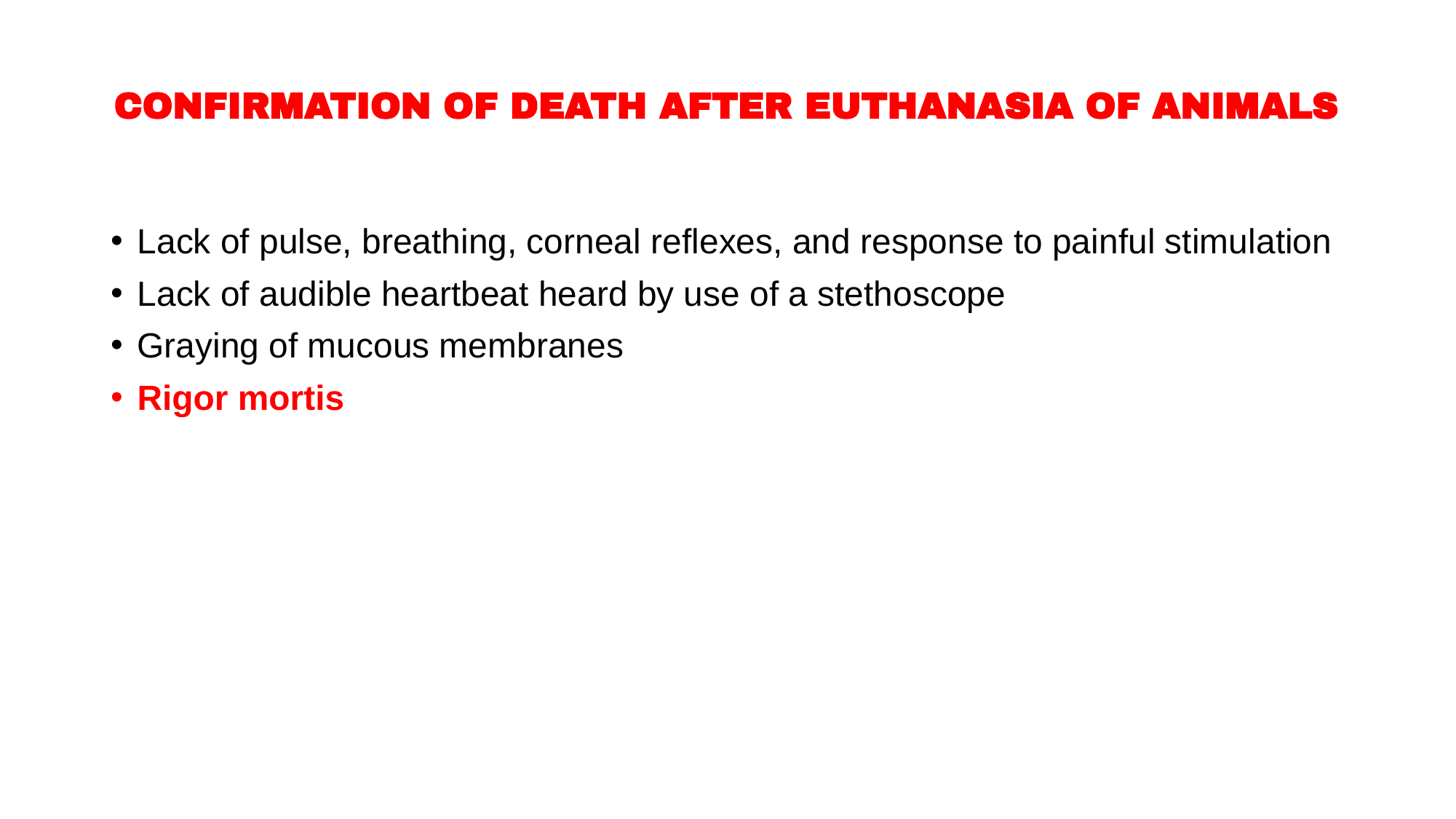

CONFIRMATION OF DEATH AFTER EUTHANASIA OF ANIMALS
Lack of pulse, breathing, corneal reflexes, and response to painful stimulation
Lack of audible heartbeat heard by use of a stethoscope
Graying of mucous membranes
Rigor mortis